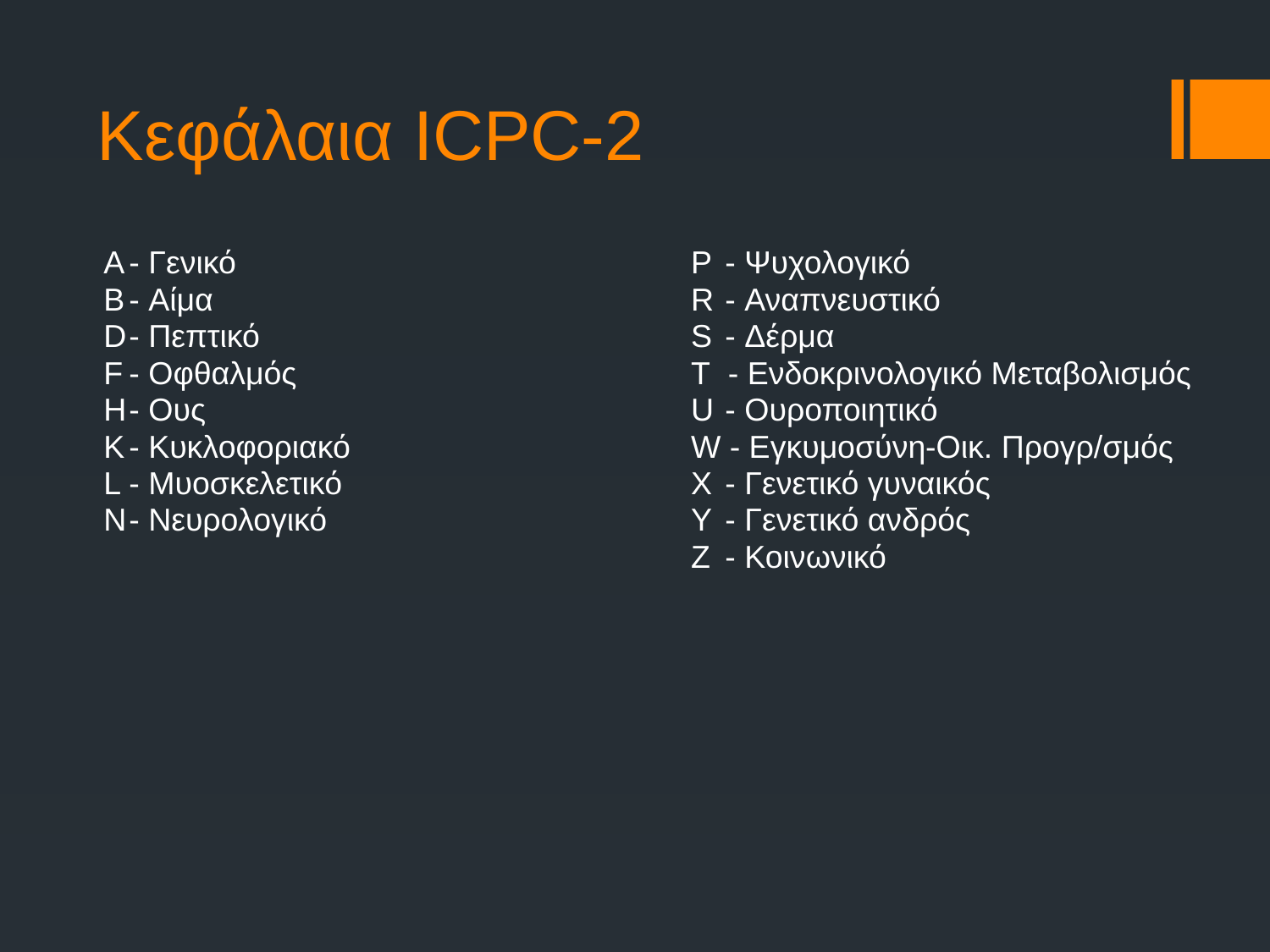

# Κεφάλαια ICPC-2
A	- Γενικό
B	- Αίμα
D	- Πεπτικό
F	- Οφθαλμός
H	- Ους
K	- Κυκλοφοριακό
L	- Μυοσκελετικό
N	- Νευρολογικό
P	 - Ψυχολογικό
R	 - Αναπνευστικό
S	 - Δέρμα
T  - Ενδοκρινολογικό Μεταβολισμός
U	 - Ουροποιητικό
W - Εγκυμοσύνη-Οικ. Προγρ/σμός
X	 - Γενετικό γυναικός
Y	 - Γενετικό ανδρός
Z	 - Κοινωνικό